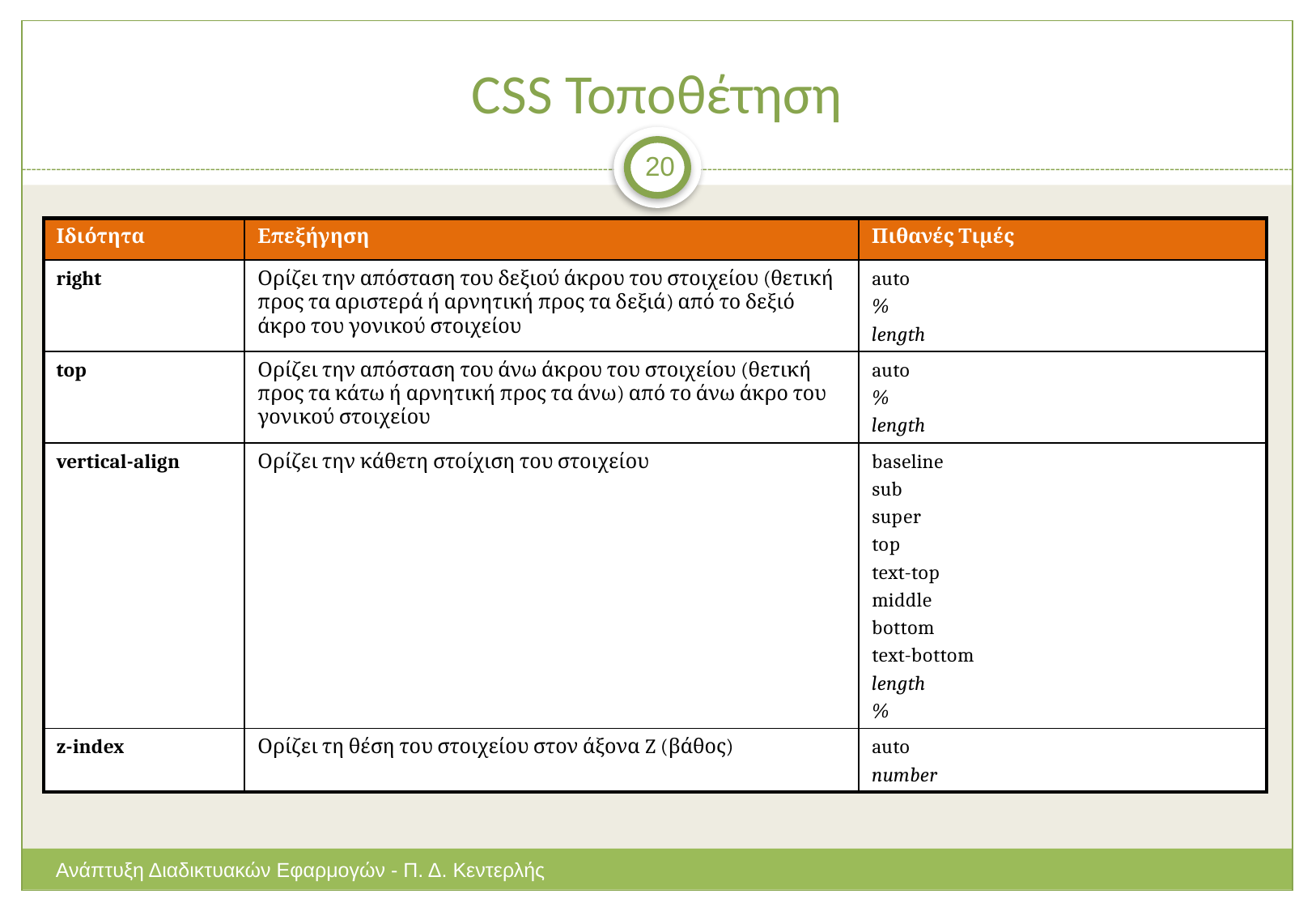

# CSS Τοποθέτηση
20
| Ιδιότητα | Επεξήγηση | Πιθανές Τιμές |
| --- | --- | --- |
| right | Ορίζει την απόσταση του δεξιού άκρου του στοιχείου (θετική προς τα αριστερά ή αρνητική προς τα δεξιά) από το δεξιό άκρο του γονικού στοιχείου | auto % length |
| top | Ορίζει την απόσταση του άνω άκρου του στοιχείου (θετική προς τα κάτω ή αρνητική προς τα άνω) από το άνω άκρο του γονικού στοιχείου | auto % length |
| vertical-align | Ορίζει την κάθετη στοίχιση του στοιχείου | baseline sub super top text-top middle bottom text-bottom length % |
| z-index | Ορίζει τη θέση του στοιχείου στον άξονα Z (βάθος) | auto number |
Ανάπτυξη Διαδικτυακών Εφαρμογών - Π. Δ. Κεντερλής